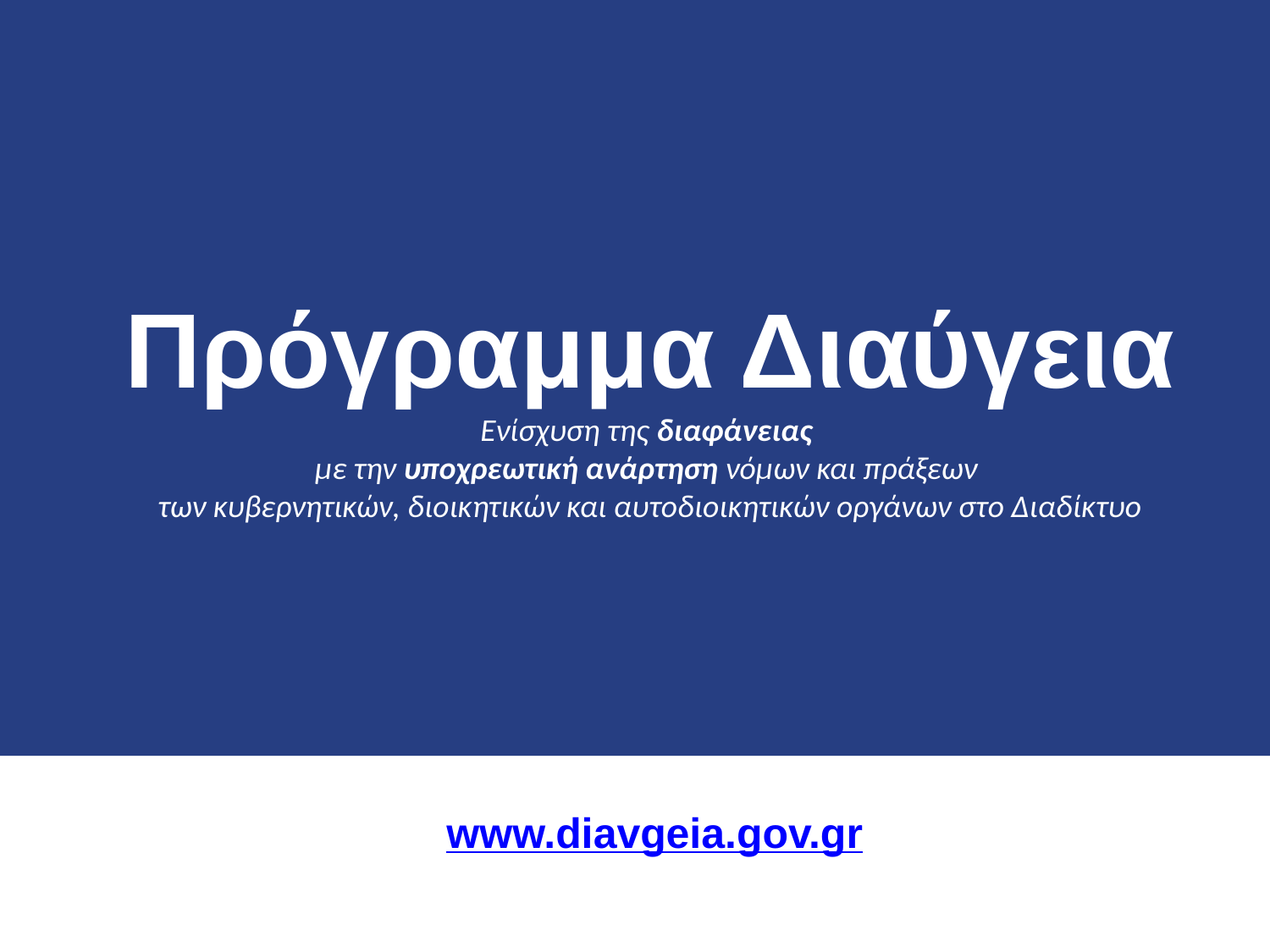

Kλικ για επεξεργασία του τίτλου
Kλικ για επεξεργασία των στυλ του υποδείγματος
Δεύτερου επιπέδου
Τρίτου επιπέδου
Τέταρτου επιπέδου
Πέμπτου επιπέδου
Πρόγραμμα Διαύγεια
Ενίσχυση της διαφάνειας
με την υποχρεωτική ανάρτηση νόμων και πράξεων
των κυβερνητικών, διοικητικών και αυτοδιοικητικών οργάνων στο Διαδίκτυο

#
www.diavgeia.gov.gr